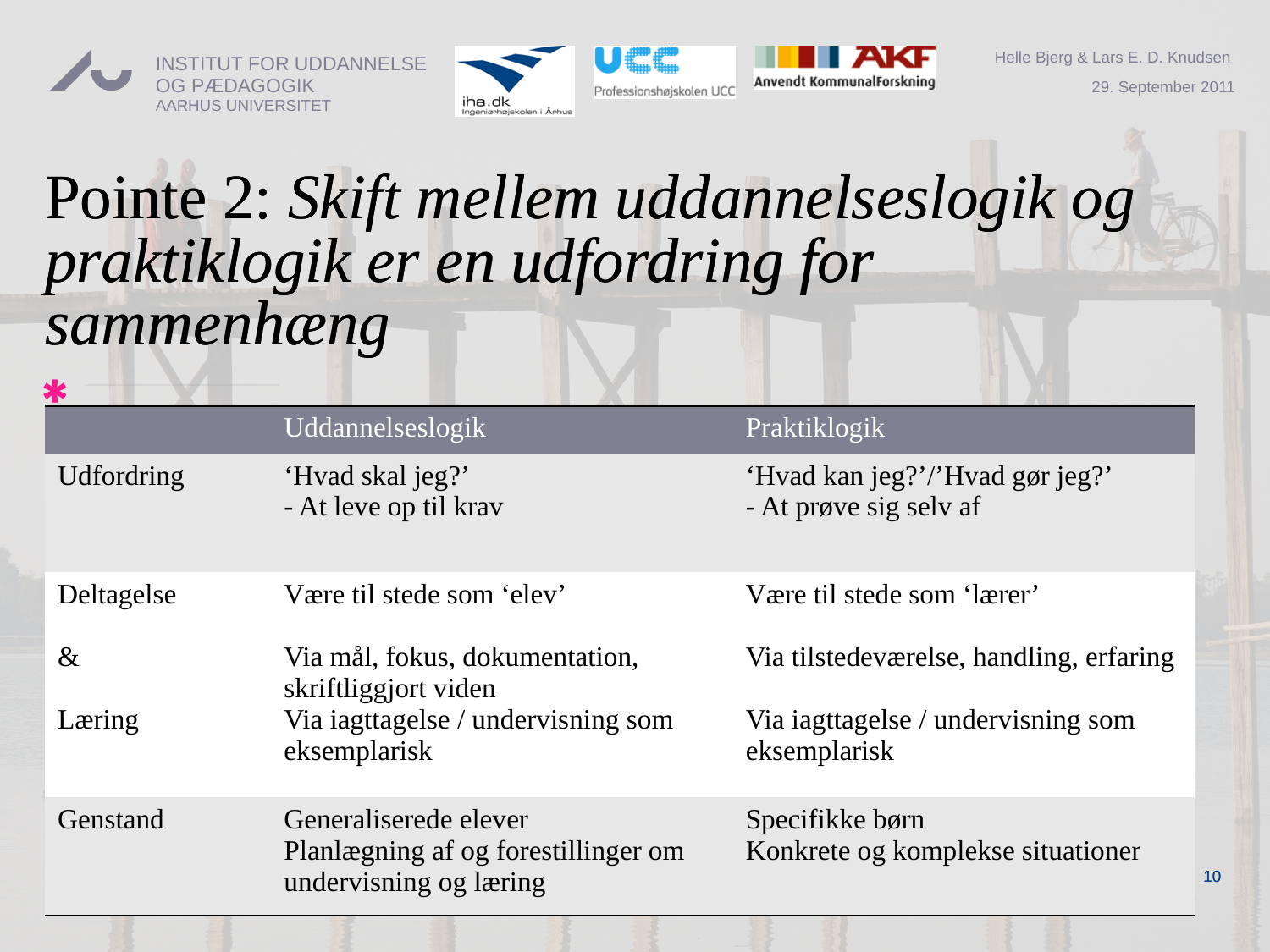

# Pointe 2: Skift mellem uddannelseslogik og praktiklogik er en udfordring for sammenhæng
Pointe 2: Skift mellem uddannelseslogik og praktiklogik er en udfordring for sammenhæng
|  | Uddannelseslogik | Praktiklogik |
| --- | --- | --- |
| Udfordring | ‘Hvad skal jeg?’ - At leve op til krav | ‘Hvad kan jeg?’/’Hvad gør jeg?’ - At prøve sig selv af |
| Deltagelse & Læring | Være til stede som ‘elev’ Via mål, fokus, dokumentation, skriftliggjort viden Via iagttagelse / undervisning som eksemplarisk | Være til stede som ‘lærer’ Via tilstedeværelse, handling, erfaring Via iagttagelse / undervisning som eksemplarisk |
| Genstand | Generaliserede elever Planlægning af og forestillinger om undervisning og læring | Specifikke børn Konkrete og komplekse situationer |

10
10